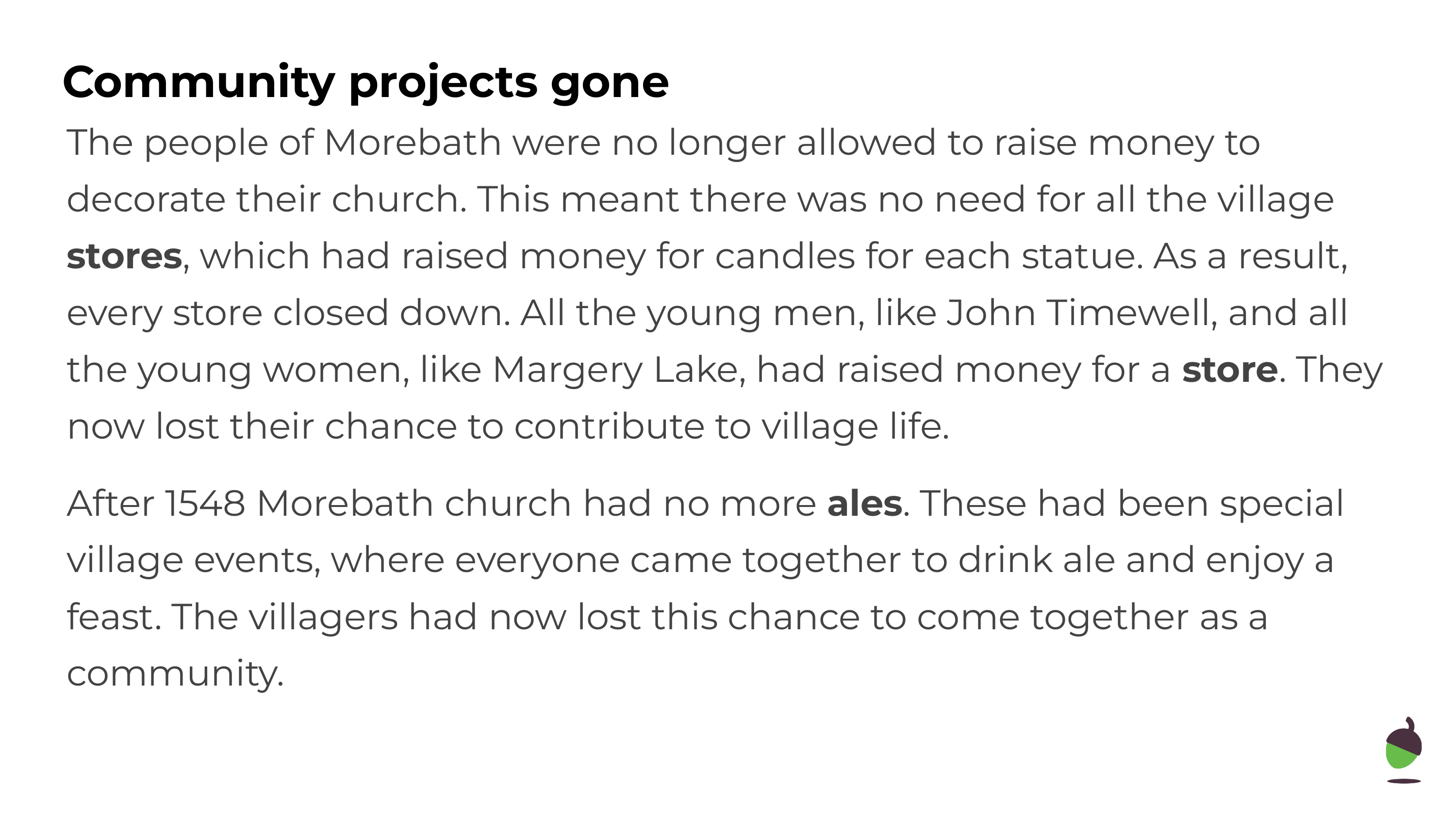

Community projects gone
The people of Morebath were no longer allowed to raise money to decorate their church. This meant there was no need for all the village stores, which had raised money for candles for each statue. As a result, every store closed down. All the young men, like John Timewell, and all the young women, like Margery Lake, had raised money for a store. They now lost their chance to contribute to village life.
After 1548 Morebath church had no more ales. These had been special village events, where everyone came together to drink ale and enjoy a feast. The villagers had now lost this chance to come together as a community.

4